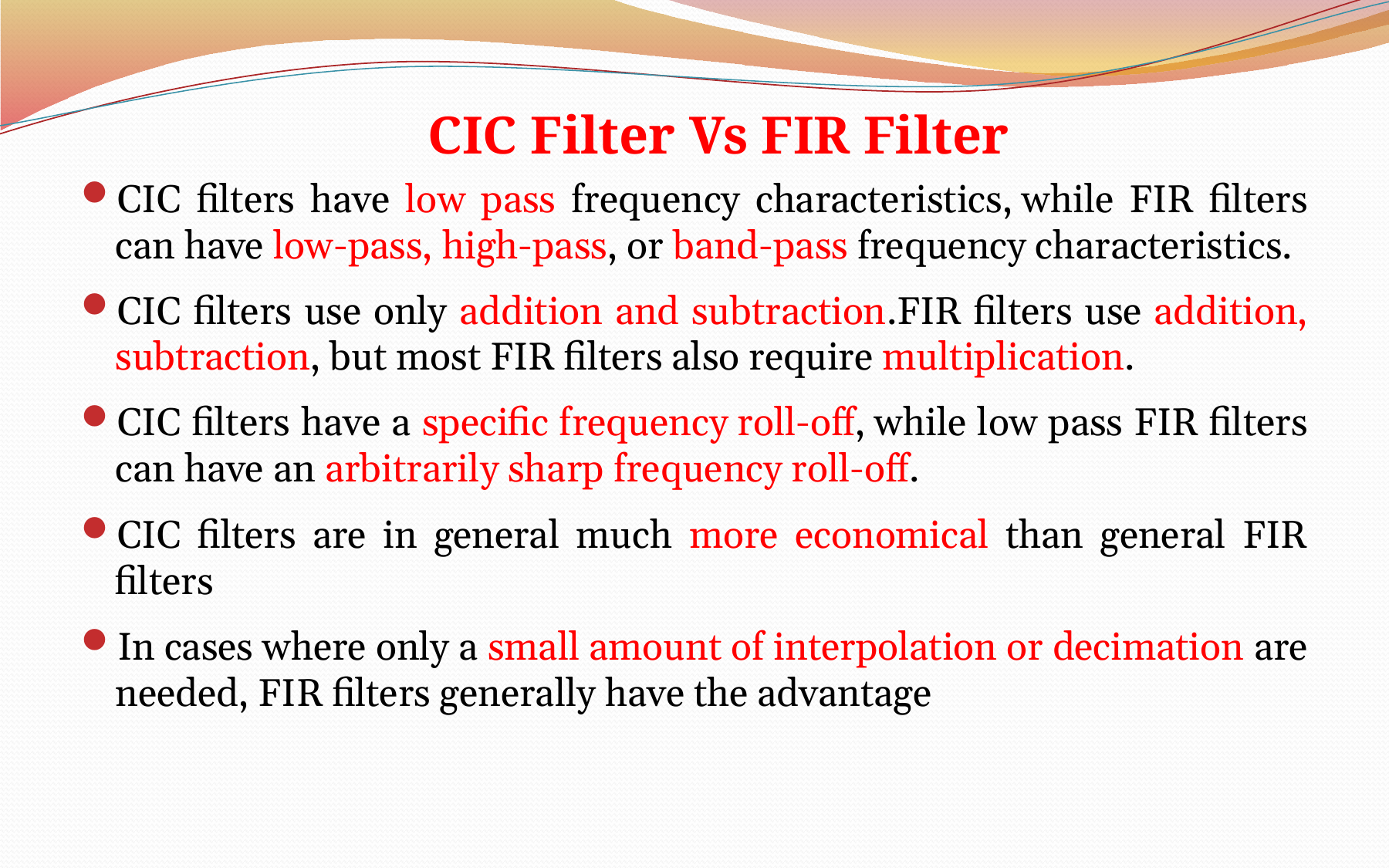

CIC Filter Vs FIR Filter
CIC filters have low pass frequency characteristics, while FIR filters can have low-pass, high-pass, or band-pass frequency characteristics.
CIC filters use only addition and subtraction.FIR filters use addition, subtraction, but most FIR filters also require multiplication.
CIC filters have a specific frequency roll-off, while low pass FIR filters can have an arbitrarily sharp frequency roll-off.
CIC filters are in general much more economical than general FIR filters
In cases where only a small amount of interpolation or decimation are needed, FIR filters generally have the advantage